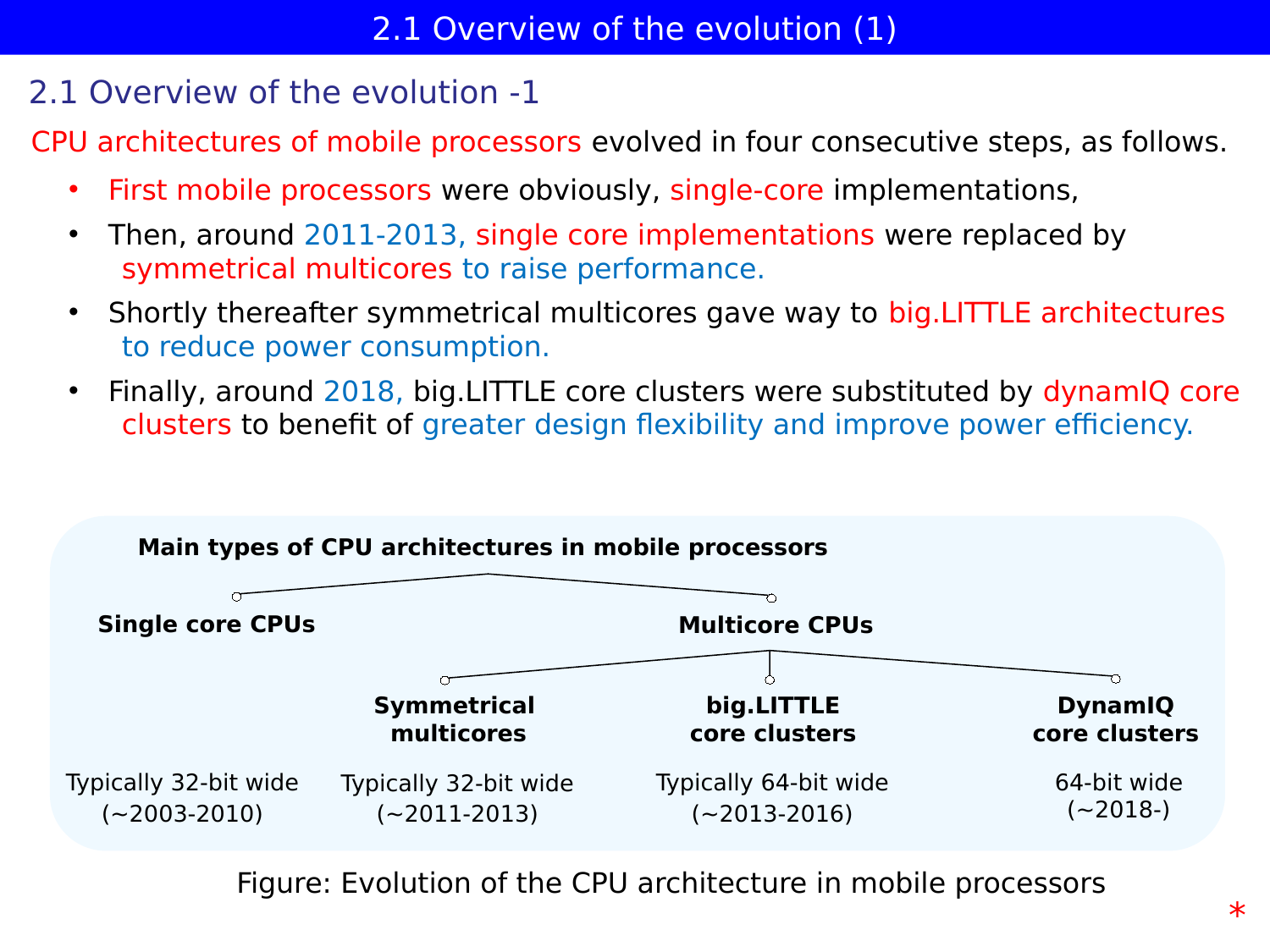

# 2.1 Overview of the evolution (1)
2.1 Overview of the evolution -1
CPU architectures of mobile processors evolved in four consecutive steps, as follows.
First mobile processors were obviously, single-core implementations,
Then, around 2011-2013, single core implementations were replaced by
      symmetrical multicores to raise performance.
Shortly thereafter symmetrical multicores gave way to big.LITTLE architectures
      to reduce power consumption.
Finally, around 2018, big.LITTLE core clusters were substituted by dynamIQ core
      clusters to benefit of greater design flexibility and improve power efficiency.

Main types of CPU architectures in mobile processors

Single core CPUs
Multicore CPUs

DynamIQ
core clusters
64-bit wide
(~2018-)

Symmetrical
 multicores
big.LITTLE
core clusters
Typically 32-bit wide
(~2003-2010)
Typically 64-bit wide
(~2013-2016)
Typically 32-bit wide
(~2011-2013)
Figure: Evolution of the CPU architecture in mobile processors
*